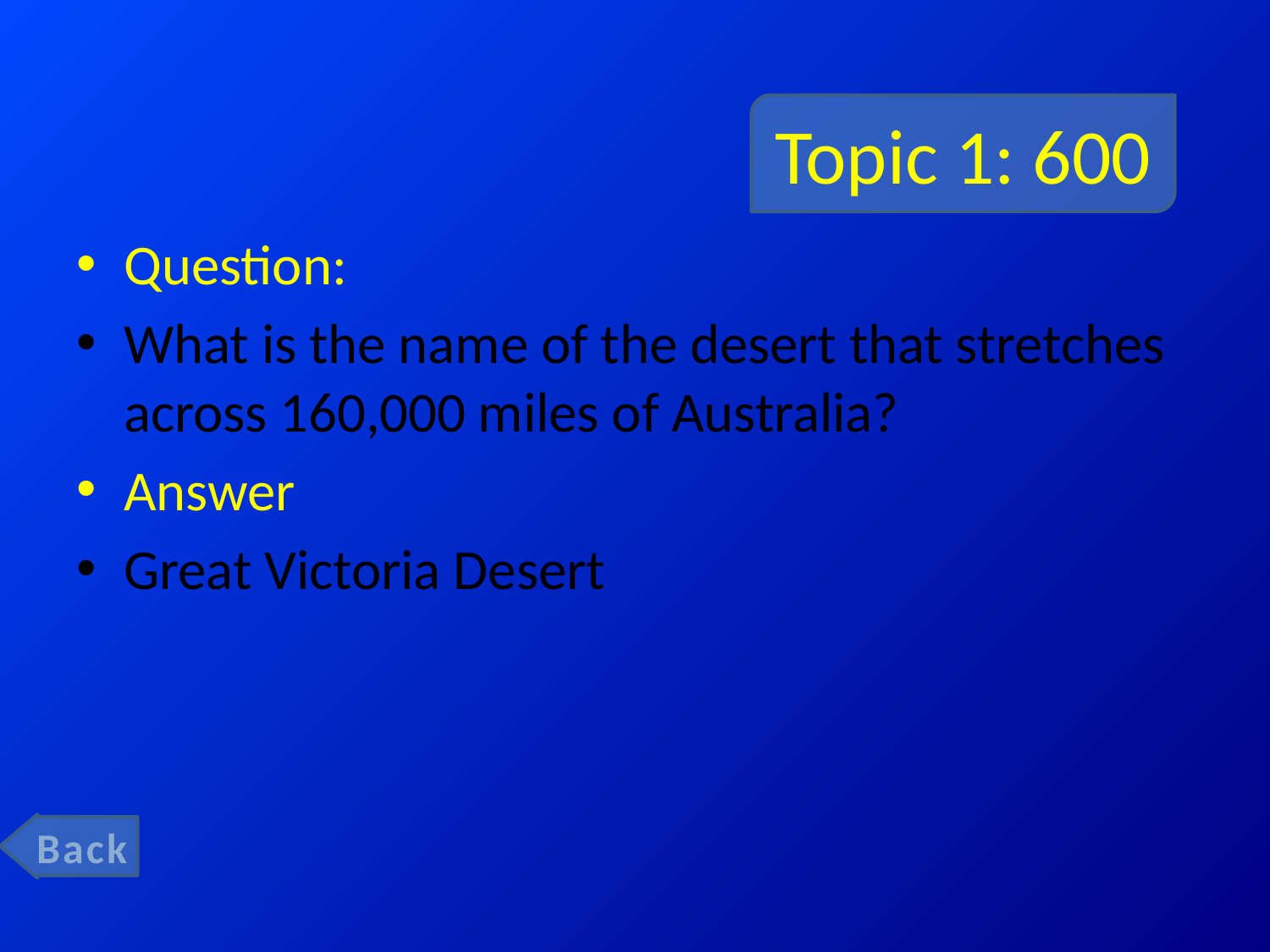

# Topic 1: 600

Question:
What is the name of the desert that stretches across 160,000 miles of Australia?
Answer
Great Victoria Desert

Back